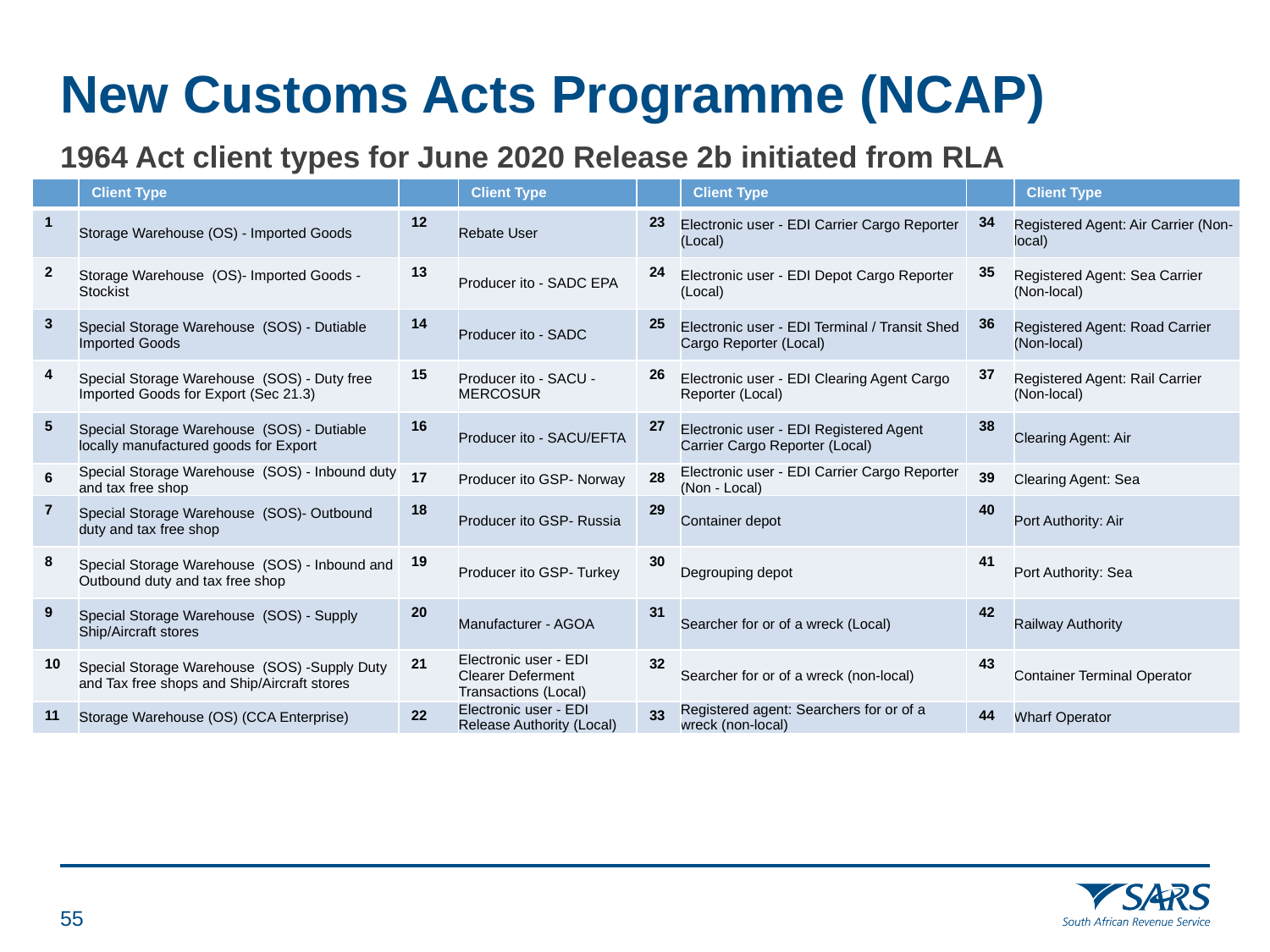

# New Customs Acts Programme (NCAP)
1964 Act client types for June 2020 Release 2b initiated from RLA

|  | Client Type |  | Client Type |  | Client Type |  | Client Type |
| --- | --- | --- | --- | --- | --- | --- | --- |
| 1 | Storage Warehouse (OS) - Imported Goods | 12 | Rebate User | 23 | Electronic user - EDI Carrier Cargo Reporter (Local) | 34 | Registered Agent: Air Carrier (Non-local) |
| 2 | Storage Warehouse (OS)- Imported Goods - Stockist | 13 | Producer ito - SADC EPA | 24 | Electronic user - EDI Depot Cargo Reporter (Local) | 35 | Registered Agent: Sea Carrier (Non-local) |
| 3 | Special Storage Warehouse (SOS) - Dutiable Imported Goods | 14 | Producer ito - SADC | 25 | Electronic user - EDI Terminal / Transit Shed Cargo Reporter (Local) | 36 | Registered Agent: Road Carrier (Non-local) |
| 4 | Special Storage Warehouse (SOS) - Duty free Imported Goods for Export (Sec 21.3) | 15 | Producer ito - SACU - MERCOSUR | 26 | Electronic user - EDI Clearing Agent Cargo Reporter (Local) | 37 | Registered Agent: Rail Carrier (Non-local) |
| 5 | Special Storage Warehouse (SOS) - Dutiable locally manufactured goods for Export | 16 | Producer ito - SACU/EFTA | 27 | Electronic user - EDI Registered Agent Carrier Cargo Reporter (Local) | 38 | Clearing Agent: Air |
| 6 | Special Storage Warehouse (SOS) - Inbound duty and tax free shop | 17 | Producer ito GSP- Norway | 28 | Electronic user - EDI Carrier Cargo Reporter (Non - Local) | 39 | Clearing Agent: Sea |
| 7 | Special Storage Warehouse (SOS)- Outbound duty and tax free shop | 18 | Producer ito GSP- Russia | 29 | Container depot | 40 | Port Authority: Air |
| 8 | Special Storage Warehouse (SOS) - Inbound and Outbound duty and tax free shop | 19 | Producer ito GSP- Turkey | 30 | Degrouping depot | 41 | Port Authority: Sea |
| 9 | Special Storage Warehouse (SOS) - Supply Ship/Aircraft stores | 20 | Manufacturer - AGOA | 31 | Searcher for or of a wreck (Local) | 42 | Railway Authority |
| 10 | Special Storage Warehouse (SOS) -Supply Duty and Tax free shops and Ship/Aircraft stores | 21 | Electronic user - EDI Clearer Deferment Transactions (Local) | 32 | Searcher for or of a wreck (non-local) | 43 | Container Terminal Operator |
| 11 | Storage Warehouse (OS) (CCA Enterprise) | 22 | Electronic user - EDI Release Authority (Local) | 33 | Registered agent: Searchers for or of a wreck (non-local) | 44 | Wharf Operator |
55